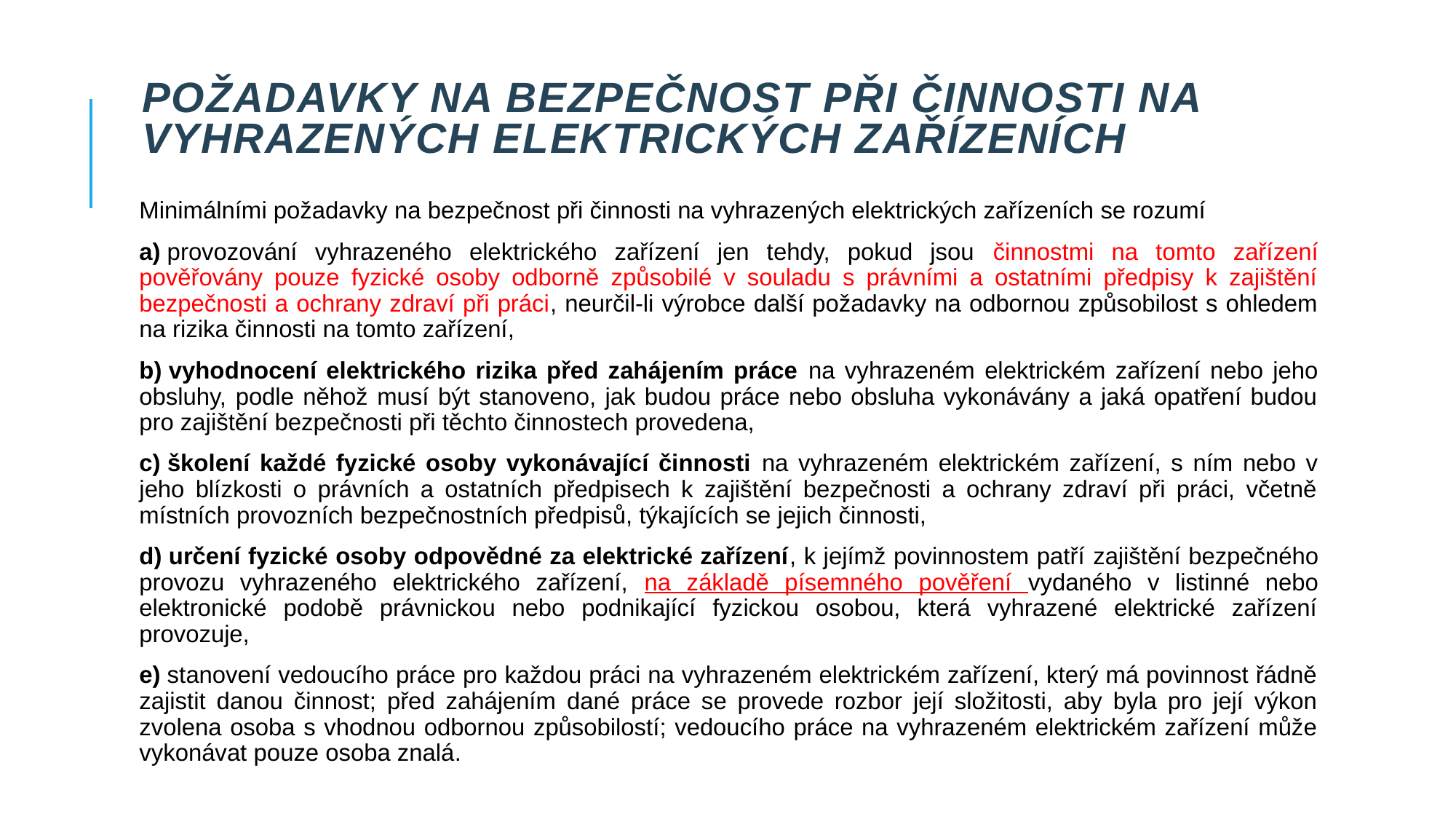

# Požadavky na bezpečnost při činnosti na vyhrazených elektrických zařízeních
Minimálními požadavky na bezpečnost při činnosti na vyhrazených elektrických zařízeních se rozumí
a) provozování vyhrazeného elektrického zařízení jen tehdy, pokud jsou činnostmi na tomto zařízení pověřovány pouze fyzické osoby odborně způsobilé v souladu s právními a ostatními předpisy k zajištění bezpečnosti a ochrany zdraví při práci, neurčil-li výrobce další požadavky na odbornou způsobilost s ohledem na rizika činnosti na tomto zařízení,
b) vyhodnocení elektrického rizika před zahájením práce na vyhrazeném elektrickém zařízení nebo jeho obsluhy, podle něhož musí být stanoveno, jak budou práce nebo obsluha vykonávány a jaká opatření budou pro zajištění bezpečnosti při těchto činnostech provedena,
c) školení každé fyzické osoby vykonávající činnosti na vyhrazeném elektrickém zařízení, s ním nebo v jeho blízkosti o právních a ostatních předpisech k zajištění bezpečnosti a ochrany zdraví při práci, včetně místních provozních bezpečnostních předpisů, týkajících se jejich činnosti,
d) určení fyzické osoby odpovědné za elektrické zařízení, k jejímž povinnostem patří zajištění bezpečného provozu vyhrazeného elektrického zařízení, na základě písemného pověření vydaného v listinné nebo elektronické podobě právnickou nebo podnikající fyzickou osobou, která vyhrazené elektrické zařízení provozuje,
e) stanovení vedoucího práce pro každou práci na vyhrazeném elektrickém zařízení, který má povinnost řádně zajistit danou činnost; před zahájením dané práce se provede rozbor její složitosti, aby byla pro její výkon zvolena osoba s vhodnou odbornou způsobilostí; vedoucího práce na vyhrazeném elektrickém zařízení může vykonávat pouze osoba znalá.